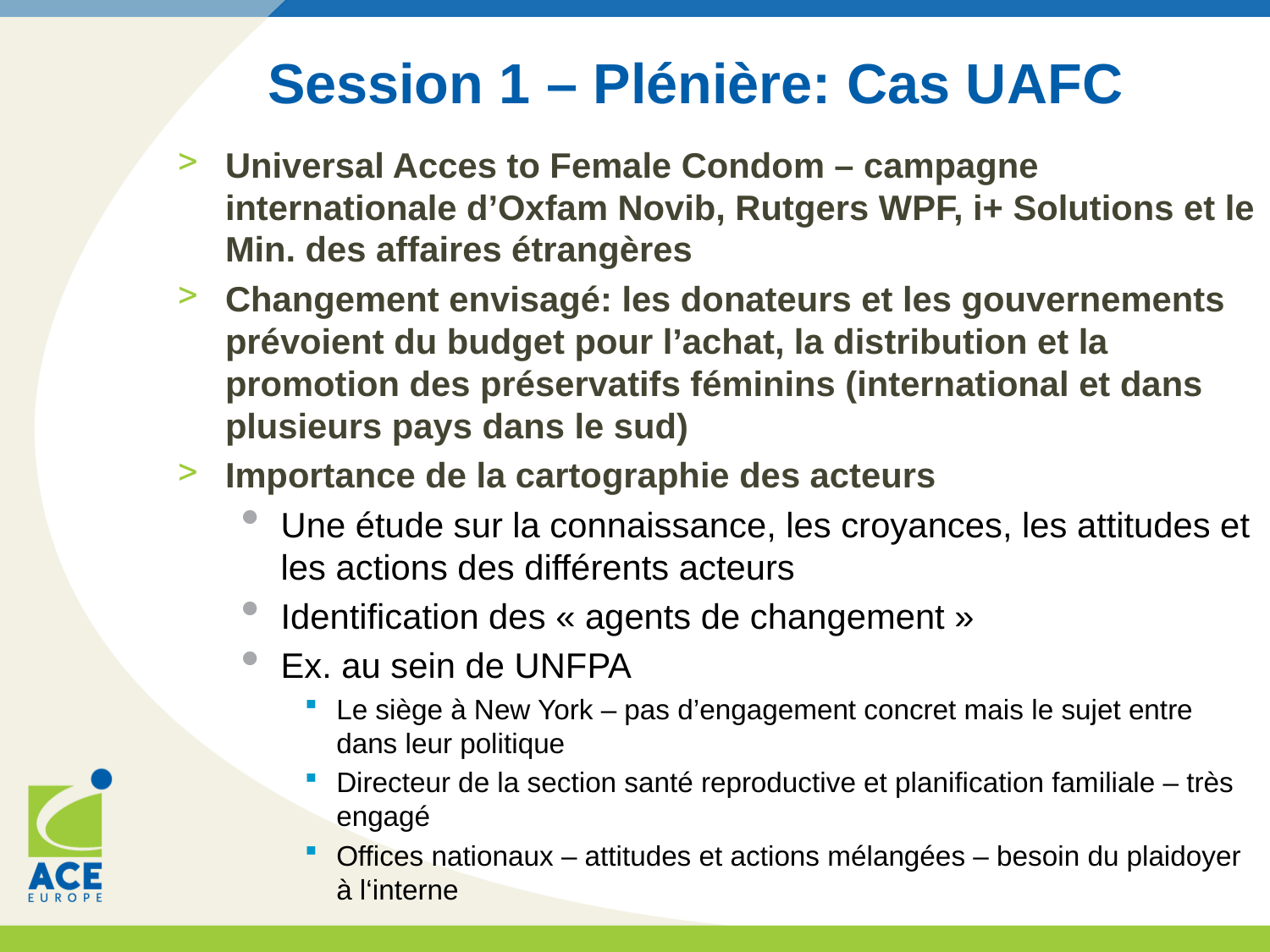

# Session 1 – Plénière: Cas UAFC
Universal Acces to Female Condom – campagne internationale d’Oxfam Novib, Rutgers WPF, i+ Solutions et le Min. des affaires étrangères
Changement envisagé: les donateurs et les gouvernements prévoient du budget pour l’achat, la distribution et la promotion des préservatifs féminins (international et dans plusieurs pays dans le sud)
Importance de la cartographie des acteurs
Une étude sur la connaissance, les croyances, les attitudes et les actions des différents acteurs
Identification des « agents de changement »
Ex. au sein de UNFPA
Le siège à New York – pas d’engagement concret mais le sujet entre dans leur politique
Directeur de la section santé reproductive et planification familiale – très engagé
Offices nationaux – attitudes et actions mélangées – besoin du plaidoyer à l‘interne